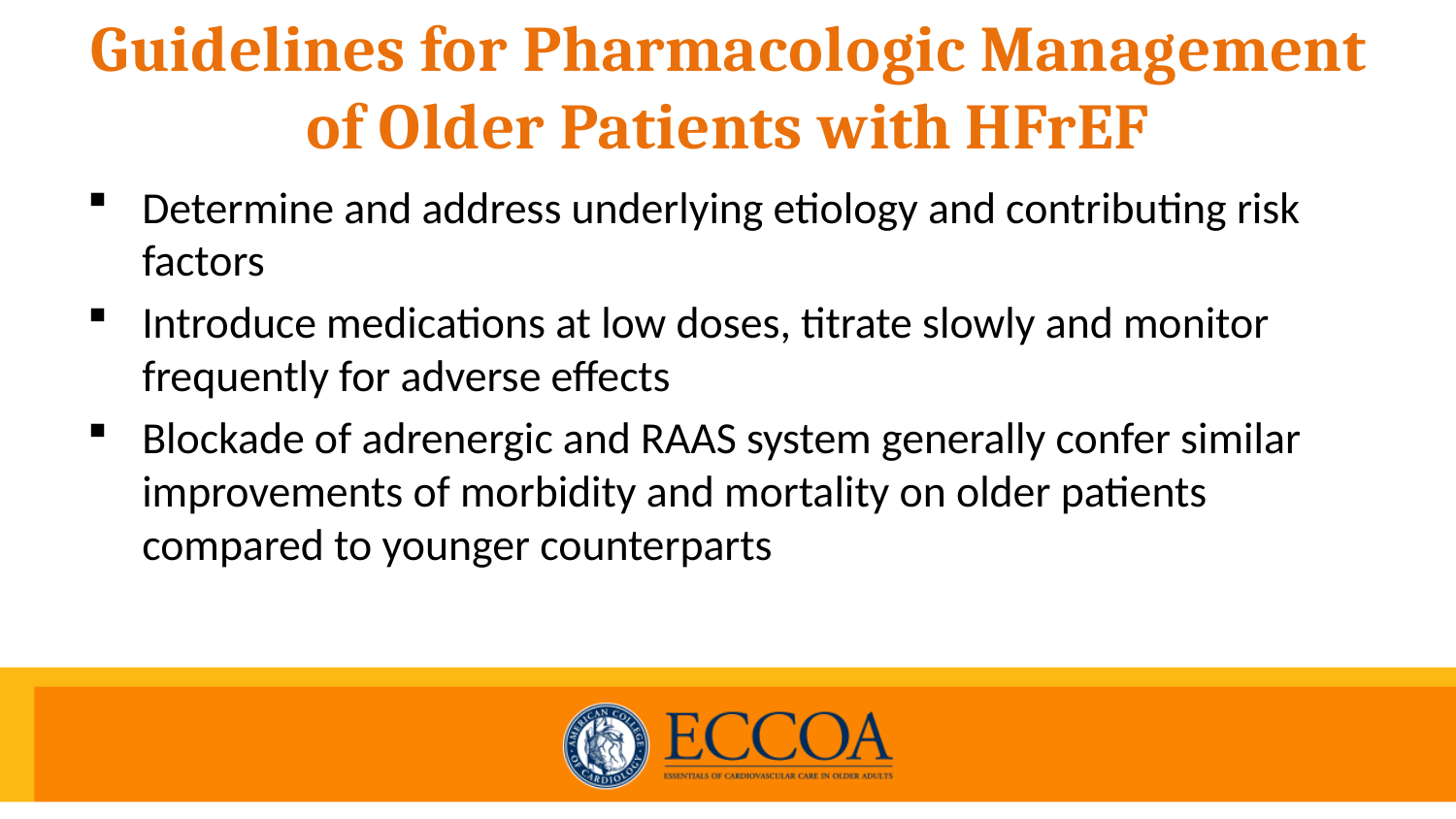

# Guidelines for Pharmacologic Management of Older Patients with HFrEF
Determine and address underlying etiology and contributing risk factors
Introduce medications at low doses, titrate slowly and monitor frequently for adverse effects
Blockade of adrenergic and RAAS system generally confer similar improvements of morbidity and mortality on older patients compared to younger counterparts